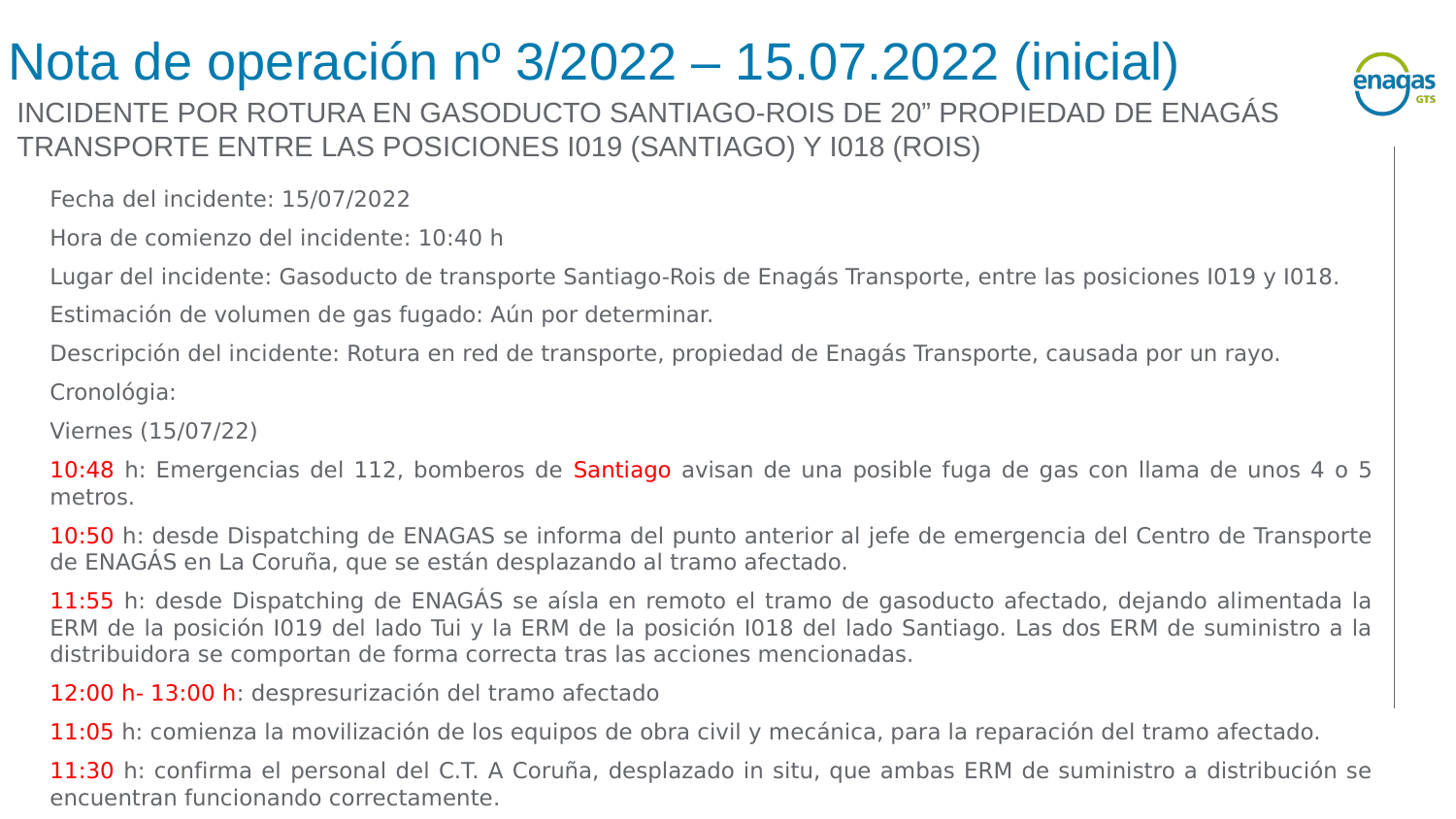

Nota de operación nº 3/2022 – 15.07.2022 (inicial)
INCIDENTE POR ROTURA EN GASODUCTO SANTIAGO-ROIS DE 20” PROPIEDAD DE ENAGÁS TRANSPORTE ENTRE LAS POSICIONES I019 (SANTIAGO) Y I018 (ROIS)
Fecha del incidente: 15/07/2022
Hora de comienzo del incidente: 10:40 h
Lugar del incidente: Gasoducto de transporte Santiago-Rois de Enagás Transporte, entre las posiciones I019 y I018.
Estimación de volumen de gas fugado: Aún por determinar.
Descripción del incidente: Rotura en red de transporte, propiedad de Enagás Transporte, causada por un rayo.
Cronológia:
Viernes (15/07/22)
10:48 h: Emergencias del 112, bomberos de Santiago avisan de una posible fuga de gas con llama de unos 4 o 5 metros.
10:50 h: desde Dispatching de ENAGAS se informa del punto anterior al jefe de emergencia del Centro de Transporte de ENAGÁS en La Coruña, que se están desplazando al tramo afectado.
11:55 h: desde Dispatching de ENAGÁS se aísla en remoto el tramo de gasoducto afectado, dejando alimentada la ERM de la posición I019 del lado Tui y la ERM de la posición I018 del lado Santiago. Las dos ERM de suministro a la distribuidora se comportan de forma correcta tras las acciones mencionadas.
12:00 h- 13:00 h: despresurización del tramo afectado
11:05 h: comienza la movilización de los equipos de obra civil y mecánica, para la reparación del tramo afectado.
11:30 h: confirma el personal del C.T. A Coruña, desplazado in situ, que ambas ERM de suministro a distribución se encuentran funcionando correctamente.